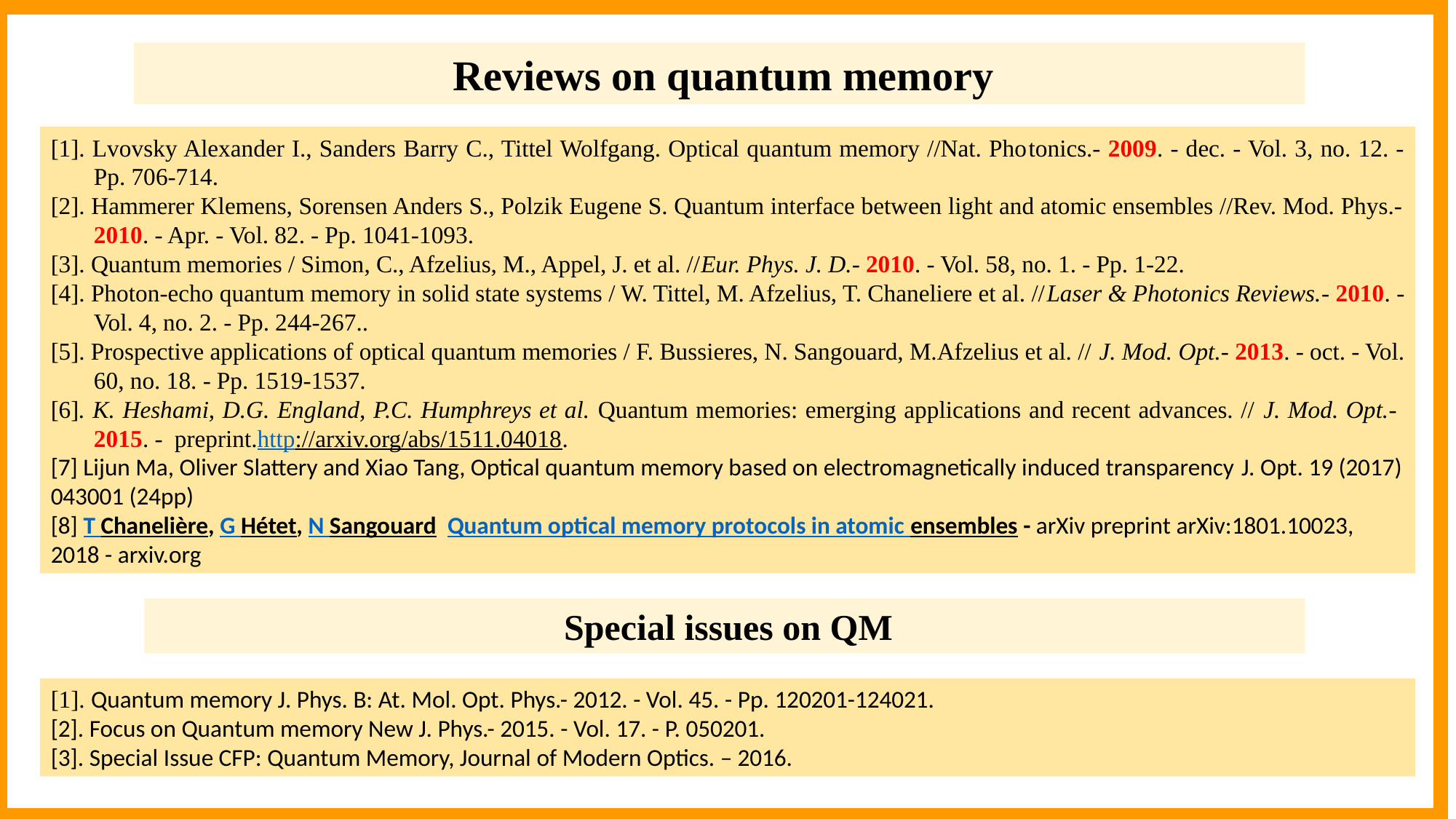

Reviews on quantum memory
[1]. Lvovsky Alexander I., Sanders Barry C., Tittel Wolfgang. Optical quantum memory //Nat. Pho­tonics.- 2009. - dec. - Vol. 3, no. 12. - Pp. 706-714.
[2]. Hammerer Klemens, Sorensen Anders S., Polzik Eugene S. Quantum interface between light and atomic ensembles //Rev. Mod. Phys.- 2010. - Apr. - Vol. 82. - Pp. 1041-1093.
[3]. Quantum memories / Simon, C., Afzelius, M., Appel, J. et al. //Eur. Phys. J. D.- 2010. - Vol. 58, no. 1. - Pp. 1-22.
[4]. Photon-echo quantum memory in solid state systems / W. Tittel, M. Afzelius, T. Chaneliere et al. //Laser & Photonics Reviews.- 2010. - Vol. 4, no. 2. - Pp. 244-267..
[5]. Prospective applications of optical quantum memories / F. Bussieres, N. Sangouard, M.Afzelius et al. // J. Mod. Opt.- 2013. - oct. - Vol. 60, no. 18. - Pp. 1519-1537.
[6]. K. Heshami, D.G. England, P.C. Humphreys et al. Quantum memories: emerging applications and recent advances. // J. Mod. Opt.-  2015. -  preprint.http://arxiv.org/abs/1511.04018.
[7] Lijun Ma, Oliver Slattery and Xiao Tang, Optical quantum memory based on electromagnetically induced transparency J. Opt. 19 (2017) 043001 (24pp)
[8] T Chanelière, G Hétet, N Sangouard  Quantum optical memory protocols in atomic ensembles - arXiv preprint arXiv:1801.10023, 2018 - arxiv.org

 Special issues on QM
[1]. Quantum memory J. Phys. B: At. Mol. Opt. Phys.- 2012. - Vol. 45. - Pp. 120201-124021.
[2]. Focus on Quantum memory New J. Phys.- 2015. - Vol. 17. - P. 050201.
[3]. Special Issue CFP: Quantum Memory, Journal of Modern Optics. – 2016.